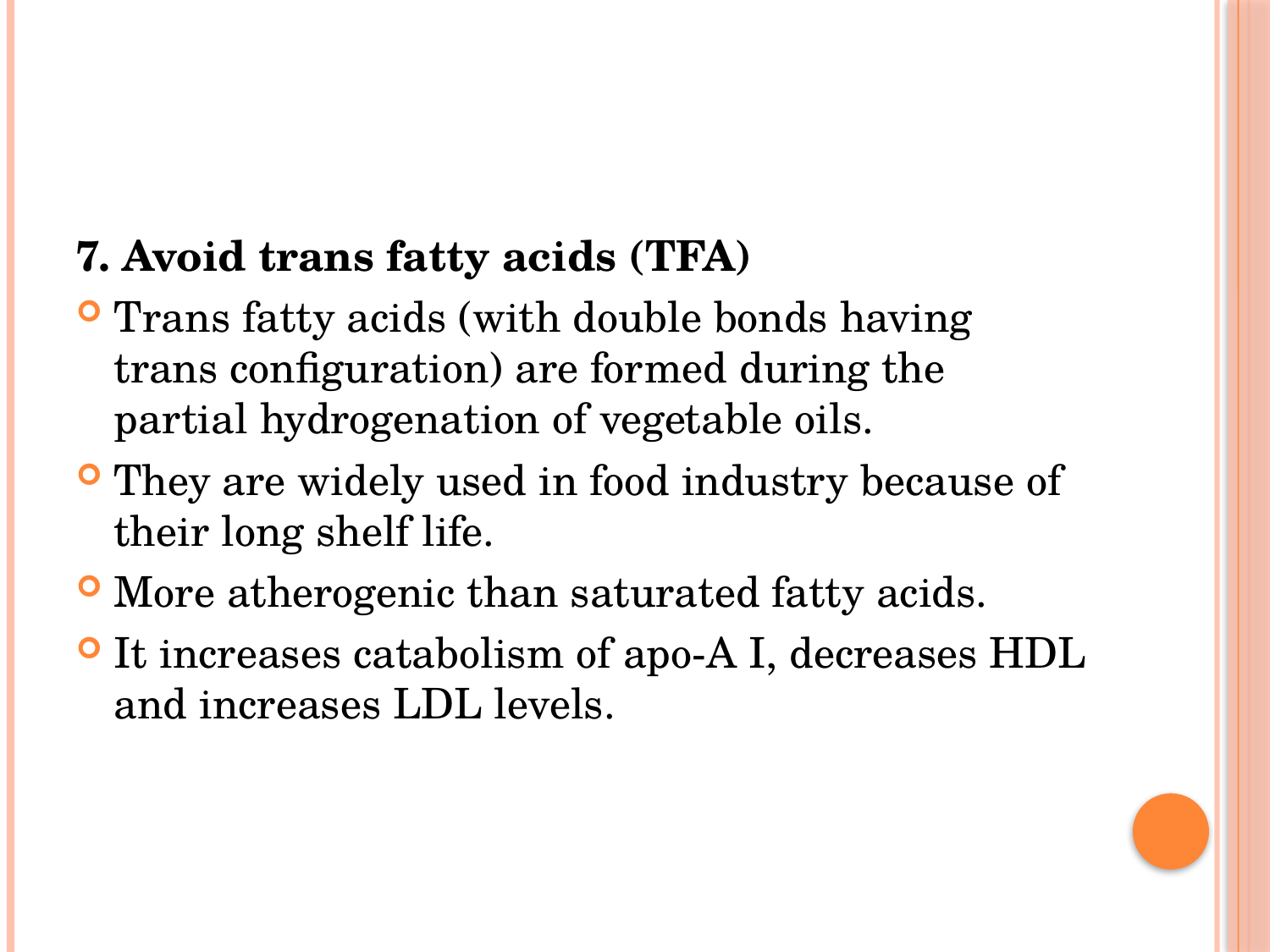

#
7. Avoid trans fatty acids (TFA)
Trans fatty acids (with double bonds having trans configuration) are formed during the partial hydrogenation of vegetable oils.
They are widely used in food industry because of their long shelf life.
More atherogenic than saturated fatty acids.
It increases catabolism of apo-A I, decreases HDL and increases LDL levels.